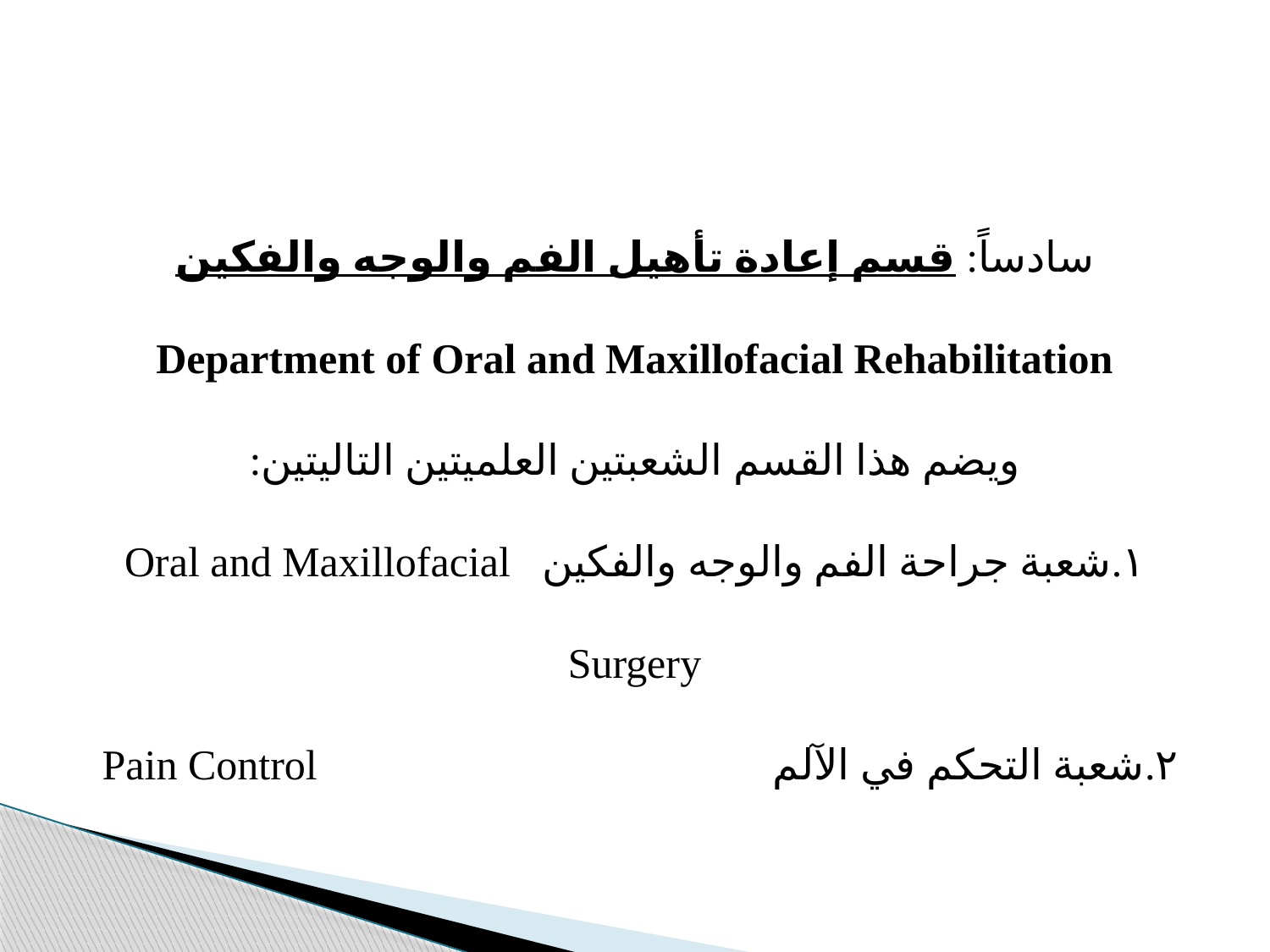

سادساً: قسم إعادة تأهيل الفم والوجه والفكين
Department of Oral and Maxillofacial Rehabilitation
ويضم هذا القسم الشعبتين العلميتين التاليتين:
١.شعبة جراحة الفم والوجه والفكين   Oral and Maxillofacial Surgery
٢.شعبة التحكم في الآلم                                           Pain Control